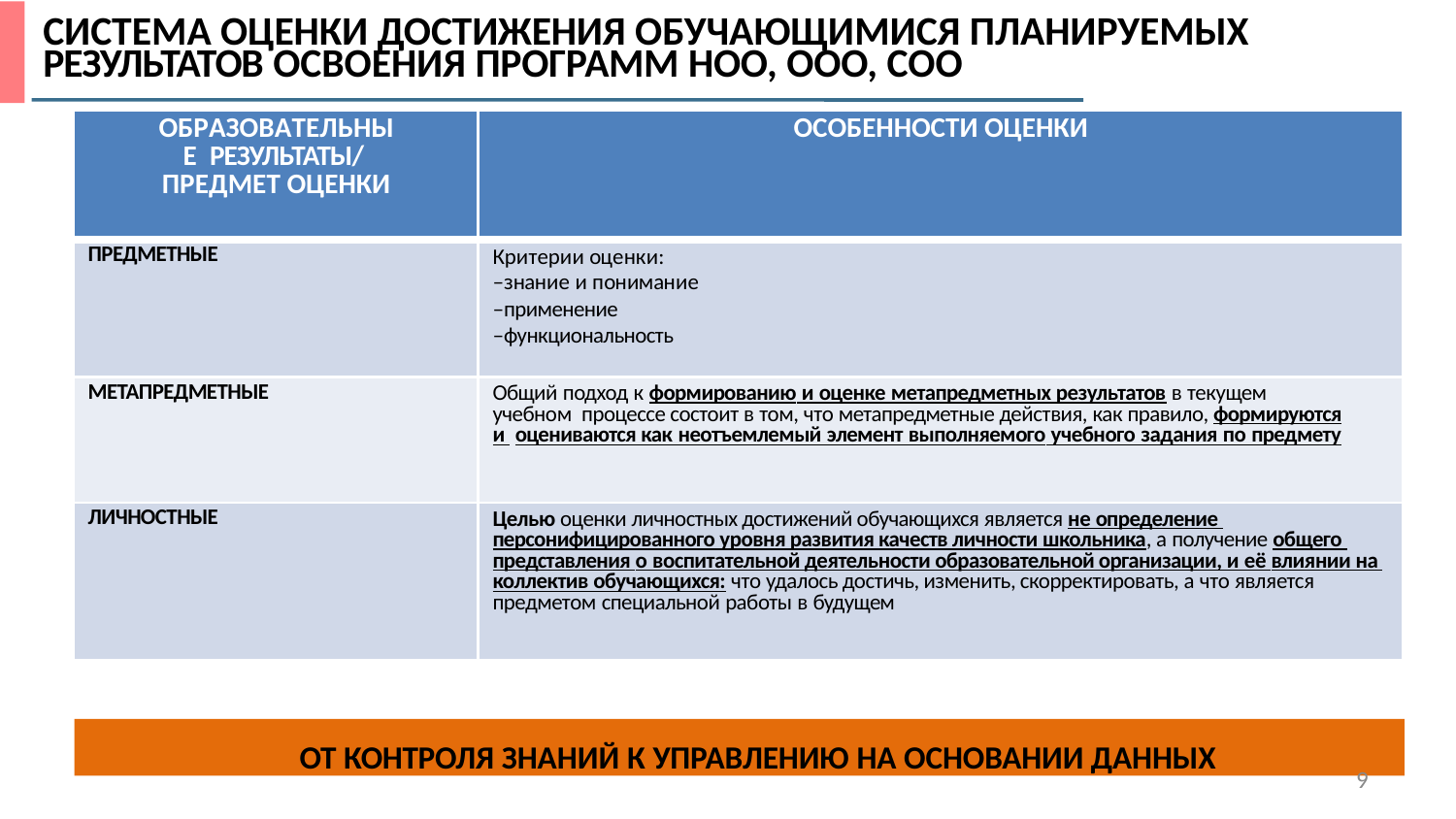

# СИСТЕМА ОЦЕНКИ ДОСТИЖЕНИЯ ОБУЧАЮЩИМИСЯ ПЛАНИРУЕМЫХ
РЕЗУЛЬТАТОВ ОСВОЕНИЯ ПРОГРАММ НОО, ООО, СОО
| ОБРАЗОВАТЕЛЬНЫЕ РЕЗУЛЬТАТЫ/ ПРЕДМЕТ ОЦЕНКИ | ОСОБЕННОСТИ ОЦЕНКИ |
| --- | --- |
| ПРЕДМЕТНЫЕ | Критерии оценки: ‒знание и понимание ‒применение ‒функциональность |
| МЕТАПРЕДМЕТНЫЕ | Общий подход к формированию и оценке метапредметных результатов в текущем учебном процессе состоит в том, что метапредметные действия, как правило, формируются и оцениваются как неотъемлемый элемент выполняемого учебного задания по предмету |
| ЛИЧНОСТНЫЕ | Целью оценки личностных достижений обучающихся является не определение персонифицированного уровня развития качеств личности школьника, а получение общего представления о воспитательной деятельности образовательной организации, и её влиянии на коллектив обучающихся: что удалось достичь, изменить, скорректировать, а что является предметом специальной работы в будущем |
ОТ КОНТРОЛЯ ЗНАНИЙ К УПРАВЛЕНИЮ НА ОСНОВАНИИ ДАННЫХ
9